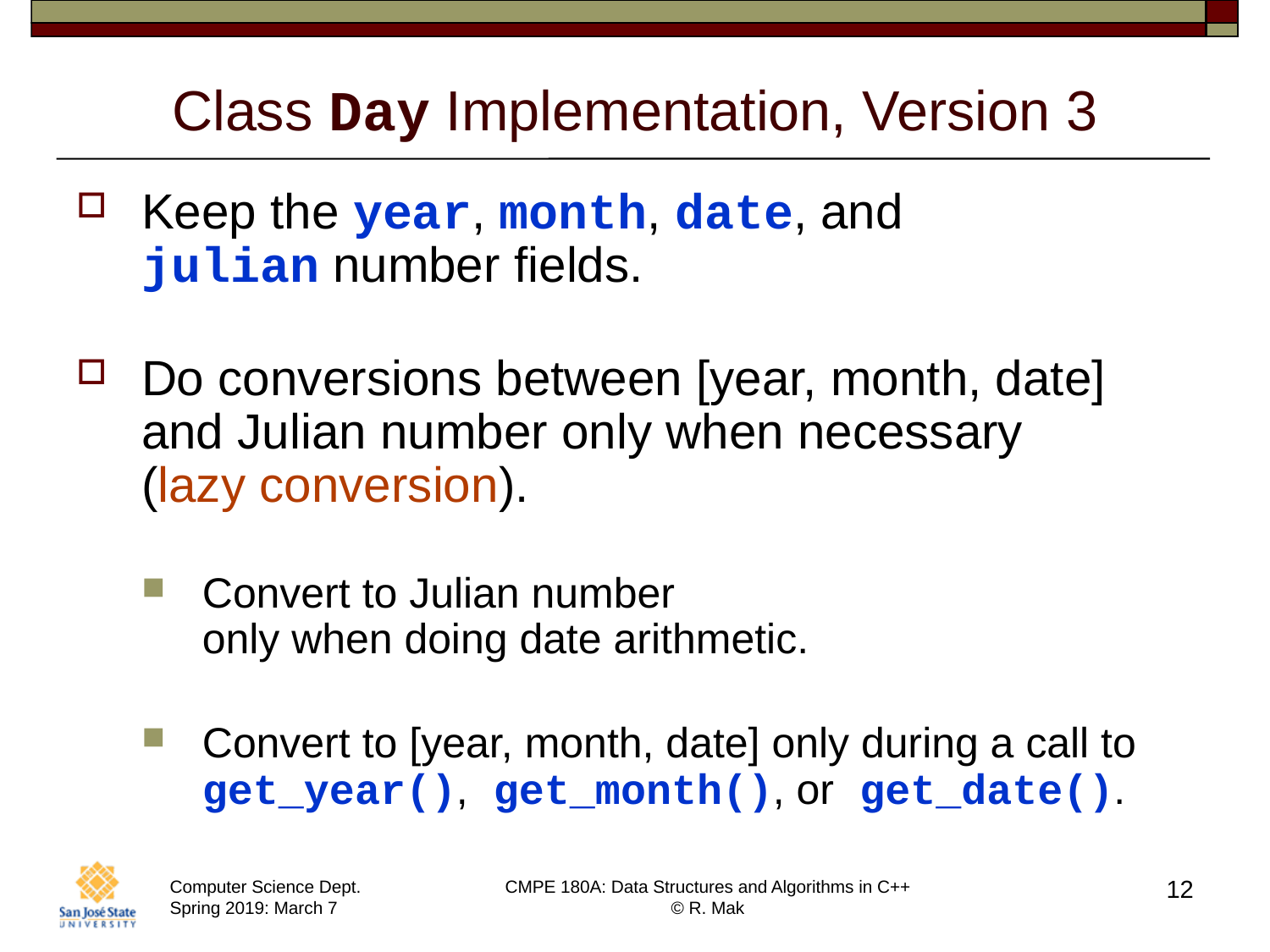

# Class Day Implementation, Version 3
Keep the year, month, date, and
julian number fields.

Do conversions between [year, month, date] and Julian number only when necessary
(lazy conversion).

Convert to Julian number
only when doing date arithmetic.

Convert to [year, month, date] only during a call to get_year(), get_month(), or get_date().

12